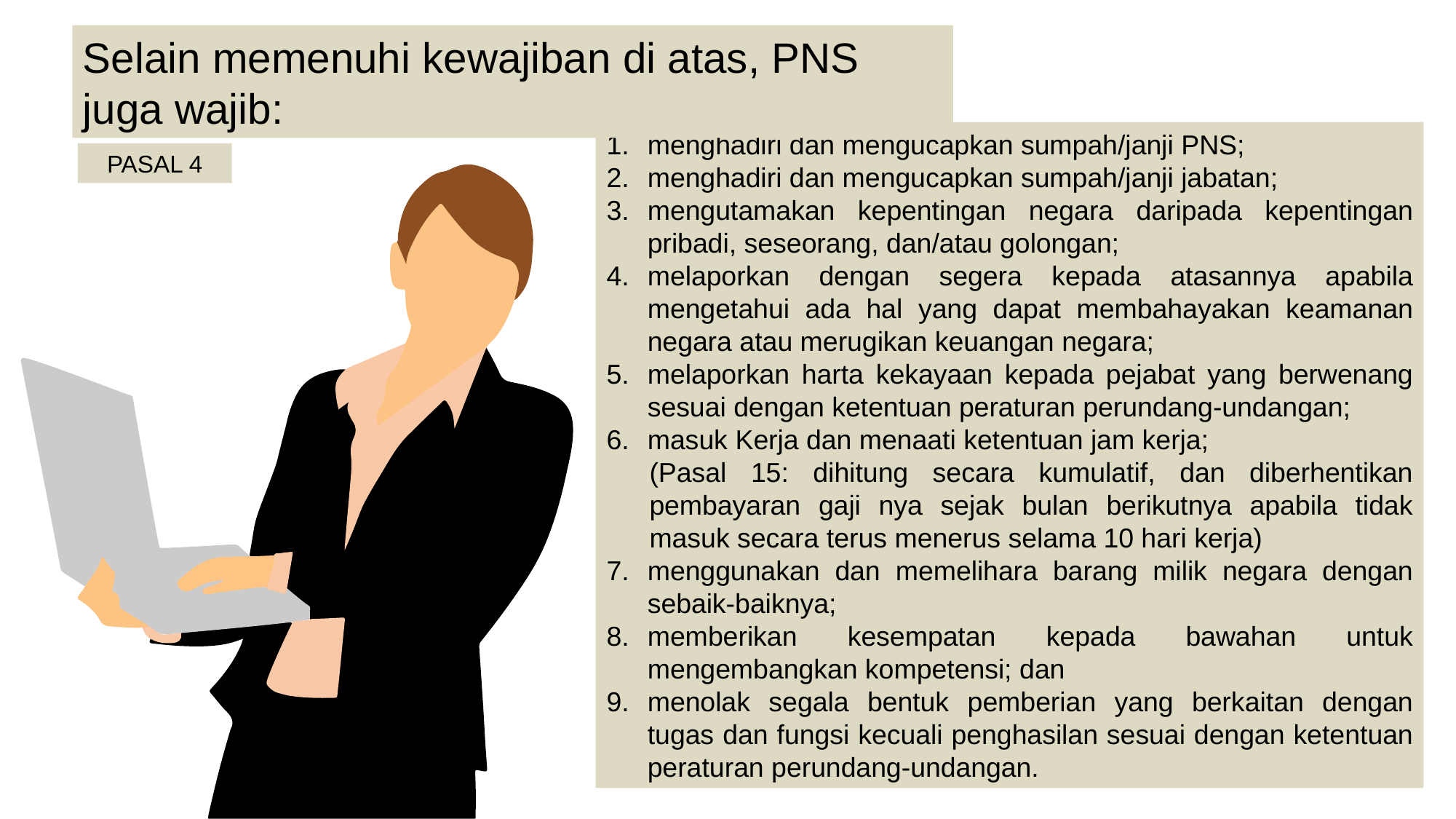

Selain memenuhi kewajiban di atas, PNS juga wajib:
menghadiri dan mengucapkan sumpah/janji PNS;
menghadiri dan mengucapkan sumpah/janji jabatan;
mengutamakan kepentingan negara daripada kepentingan pribadi, seseorang, dan/atau golongan;
melaporkan dengan segera kepada atasannya apabila mengetahui ada hal yang dapat membahayakan keamanan negara atau merugikan keuangan negara;
melaporkan harta kekayaan kepada pejabat yang berwenang sesuai dengan ketentuan peraturan perundang-undangan;
masuk Kerja dan menaati ketentuan jam kerja;
(Pasal 15: dihitung secara kumulatif, dan diberhentikan pembayaran gaji nya sejak bulan berikutnya apabila tidak masuk secara terus menerus selama 10 hari kerja)
menggunakan dan memelihara barang milik negara dengan sebaik-baiknya;
memberikan kesempatan kepada bawahan untuk mengembangkan kompetensi; dan
menolak segala bentuk pemberian yang berkaitan dengan tugas dan fungsi kecuali penghasilan sesuai dengan ketentuan peraturan perundang-undangan.
PASAL 4